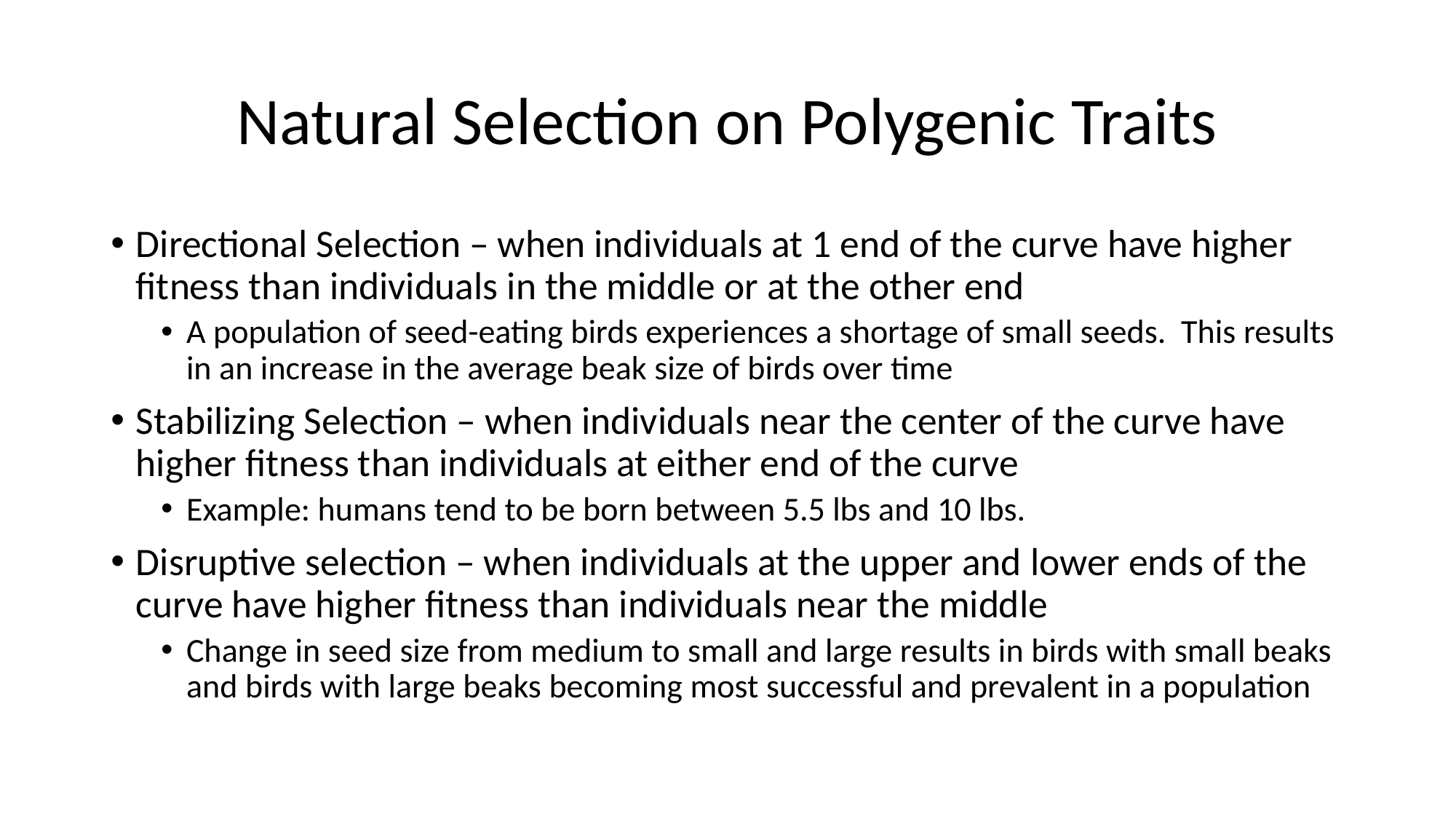

# Natural Selection on Polygenic Traits
Directional Selection – when individuals at 1 end of the curve have higher fitness than individuals in the middle or at the other end
A population of seed-eating birds experiences a shortage of small seeds.  This results in an increase in the average beak size of birds over time
Stabilizing Selection – when individuals near the center of the curve have higher fitness than individuals at either end of the curve
Example: humans tend to be born between 5.5 lbs and 10 lbs.
Disruptive selection – when individuals at the upper and lower ends of the curve have higher fitness than individuals near the middle
Change in seed size from medium to small and large results in birds with small beaks and birds with large beaks becoming most successful and prevalent in a population